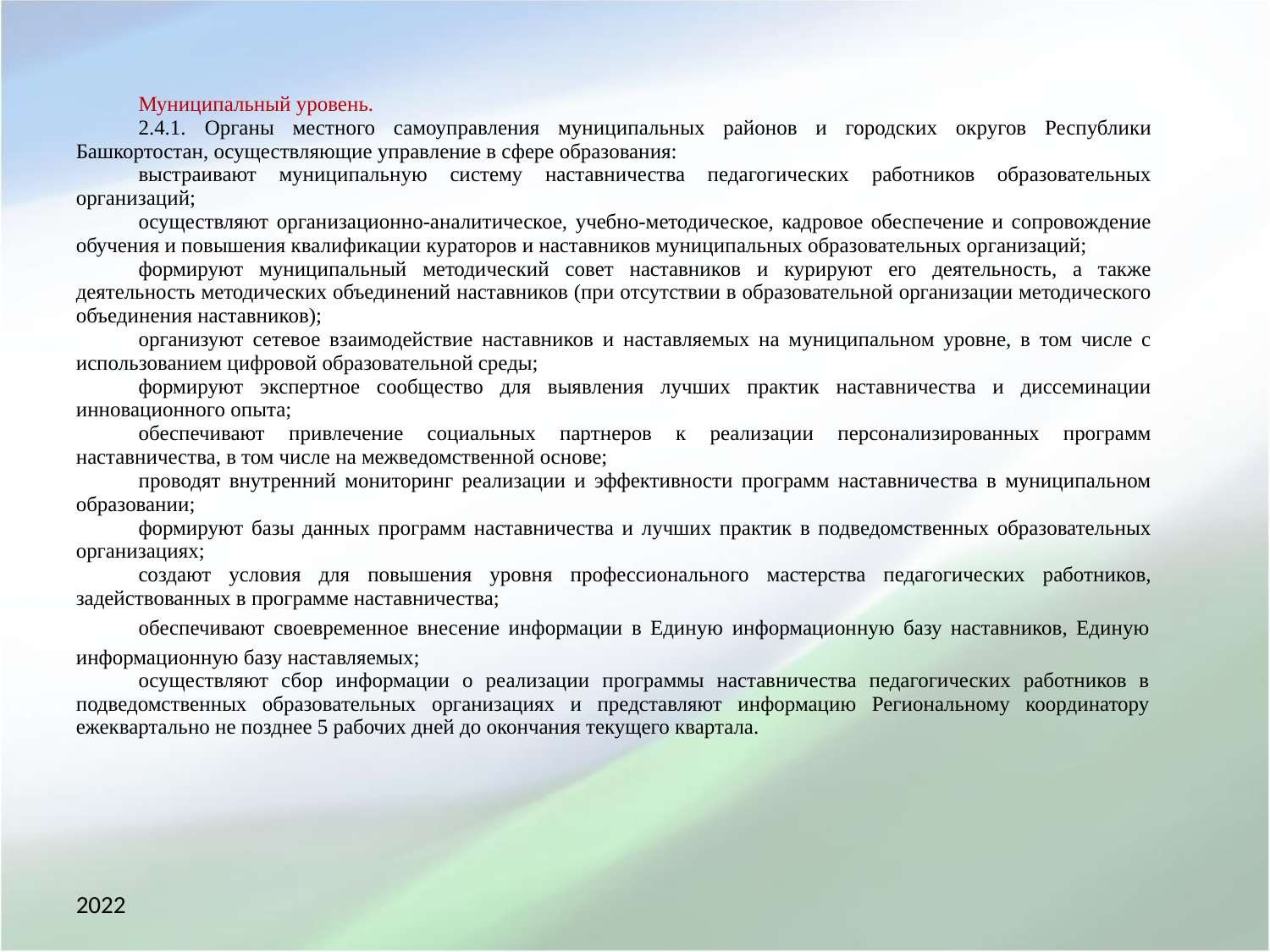

Муниципальный уровень.
2.4.1. Органы местного самоуправления муниципальных районов и городских округов Республики Башкортостан, осуществляющие управление в сфере образования:
выстраивают муниципальную систему наставничества педагогических работников образовательных организаций;
осуществляют организационно-аналитическое, учебно-методическое, кадровое обеспечение и сопровождение обучения и повышения квалификации кураторов и наставников муниципальных образовательных организаций;
формируют муниципальный методический совет наставников и курируют его деятельность, а также деятельность методических объединений наставников (при отсутствии в образовательной организации методического объединения наставников);
организуют сетевое взаимодействие наставников и наставляемых на муниципальном уровне, в том числе с использованием цифровой образовательной среды;
формируют экспертное сообщество для выявления лучших практик наставничества и диссеминации инновационного опыта;
обеспечивают привлечение социальных партнеров к реализации персонализированных программ наставничества, в том числе на межведомственной основе;
проводят внутренний мониторинг реализации и эффективности программ наставничества в муниципальном образовании;
формируют базы данных программ наставничества и лучших практик в подведомственных образовательных организациях;
создают условия для повышения уровня профессионального мастерства педагогических работников, задействованных в программе наставничества;
обеспечивают своевременное внесение информации в Единую информационную базу наставников, Единую информационную базу наставляемых;
осуществляют сбор информации о реализации программы наставничества педагогических работников в подведомственных образовательных организациях и представляют информацию Региональному координатору ежеквартально не позднее 5 рабочих дней до окончания текущего квартала.

2022